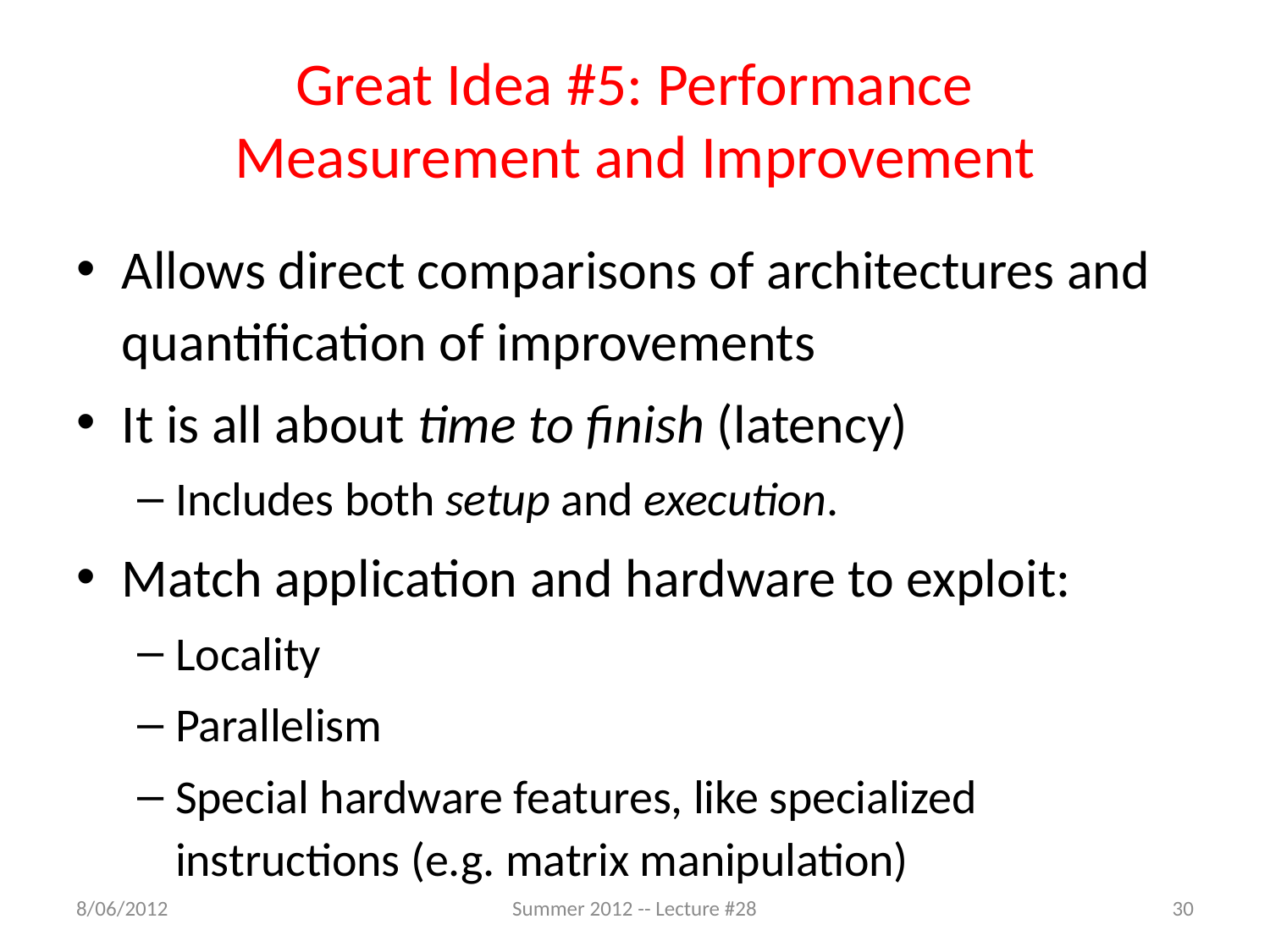

# Great Idea #5: Performance Measurement and Improvement
Allows direct comparisons of architectures and quantification of improvements
It is all about time to finish (latency)
Includes both setup and execution.
Match application and hardware to exploit:
Locality
Parallelism
Special hardware features, like specialized instructions (e.g. matrix manipulation)
8/06/2012
Summer 2012 -- Lecture #28
30